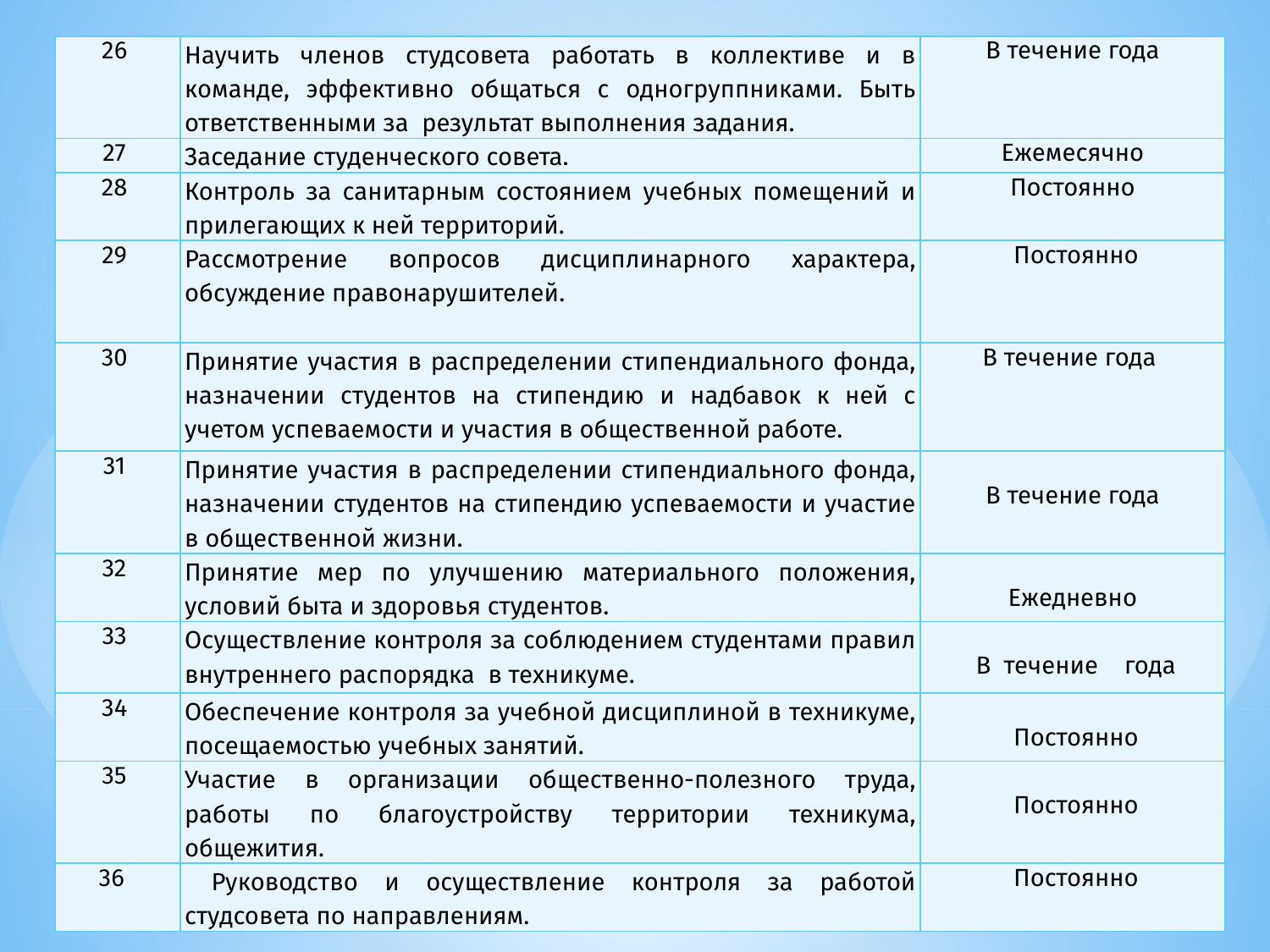

| 26 | Научить членов студсовета работать в коллективе и в команде, эффективно общаться с одногруппниками. Быть ответственными за результат выполнения задания. | В течение года |
| --- | --- | --- |
| 27 | Заседание студенческого совета. | Ежемесячно |
| 28 | Контроль за санитарным состоянием учебных помещений и прилегающих к ней территорий. | Постоянно |
| 29 | Рассмотрение вопросов дисциплинарного характера, обсуждение правонарушителей. | Постоянно |
| 30 | Принятие участия в распределении стипендиального фонда, назначении студентов на стипендию и надбавок к ней с учетом успеваемости и участия в общественной работе. | В течение года |
| 31 | Принятие участия в распределении стипендиального фонда, назначении студентов на стипендию успеваемости и участие в общественной жизни. | В течение года |
| 32 | Принятие мер по улучшению материального положения, условий быта и здоровья студентов. | Ежедневно |
| 33 | Осуществление контроля за соблюдением студентами правил внутреннего распорядка в техникуме. | В течение года |
| 34 | Обеспечение контроля за учебной дисциплиной в техникуме, посещаемостью учебных занятий. | Постоянно |
| 35 | Участие в организации общественно-полезного труда, работы по благоустройству территории техникума, общежития. | Постоянно |
| 36 | Руководство и осуществление контроля за работой студсовета по направлениям. | Постоянно |